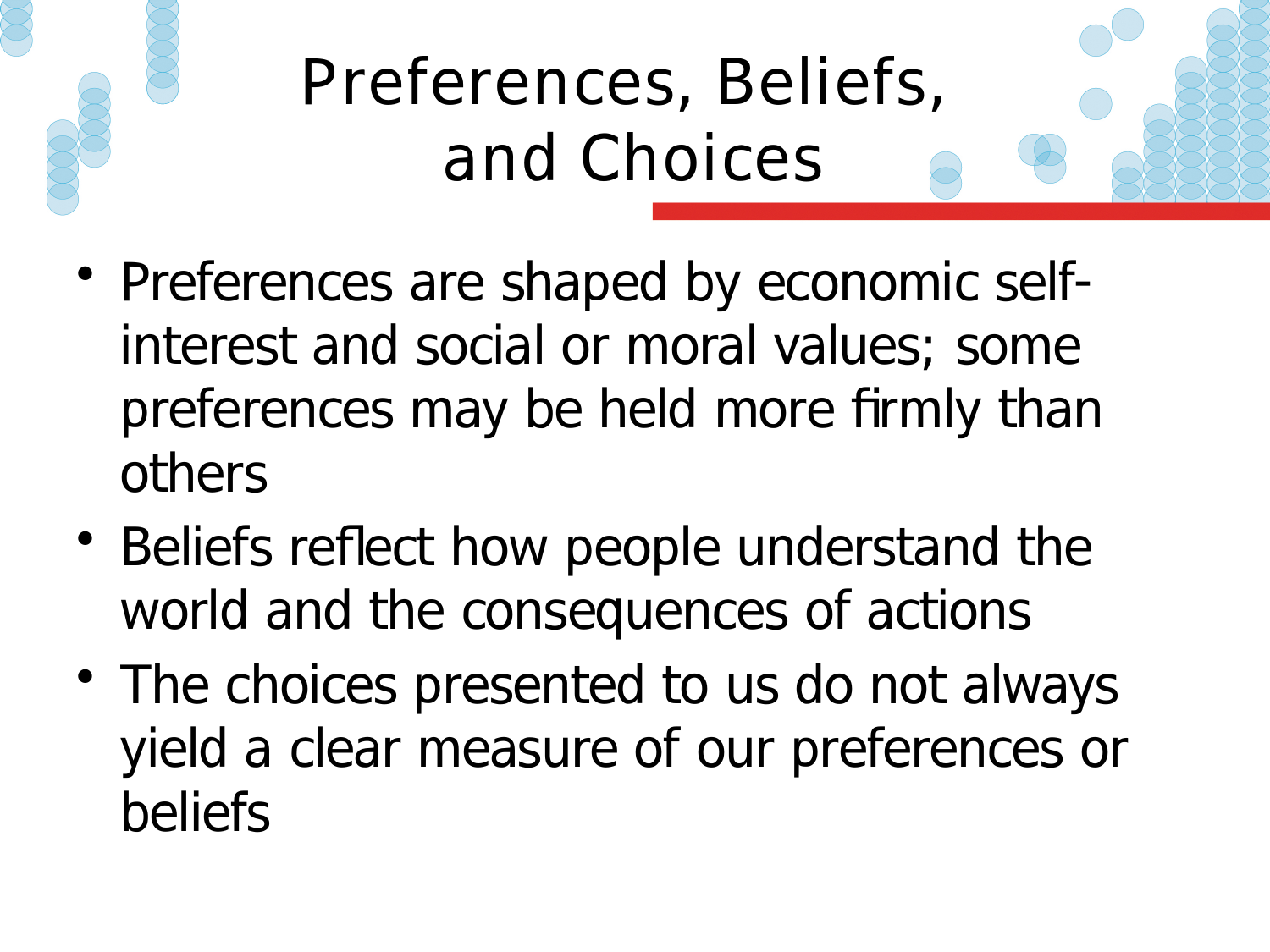

# Preferences, Beliefs, and Choices
Preferences are shaped by economic self-interest and social or moral values; some preferences may be held more firmly than others
Beliefs reflect how people understand the world and the consequences of actions
The choices presented to us do not always yield a clear measure of our preferences or beliefs